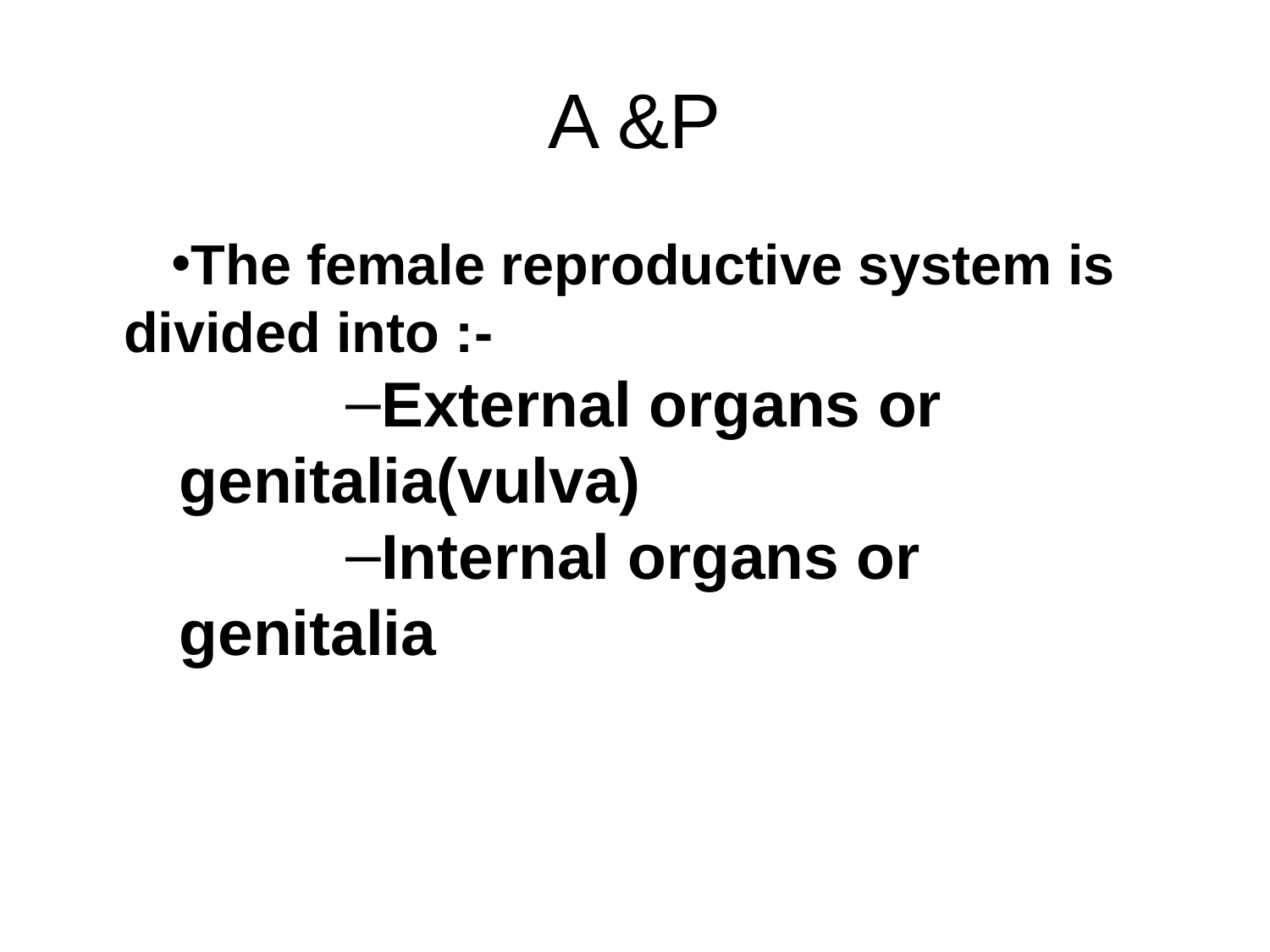

# A &P
The female reproductive system is divided into :-
External organs or genitalia(vulva)
Internal organs or genitalia